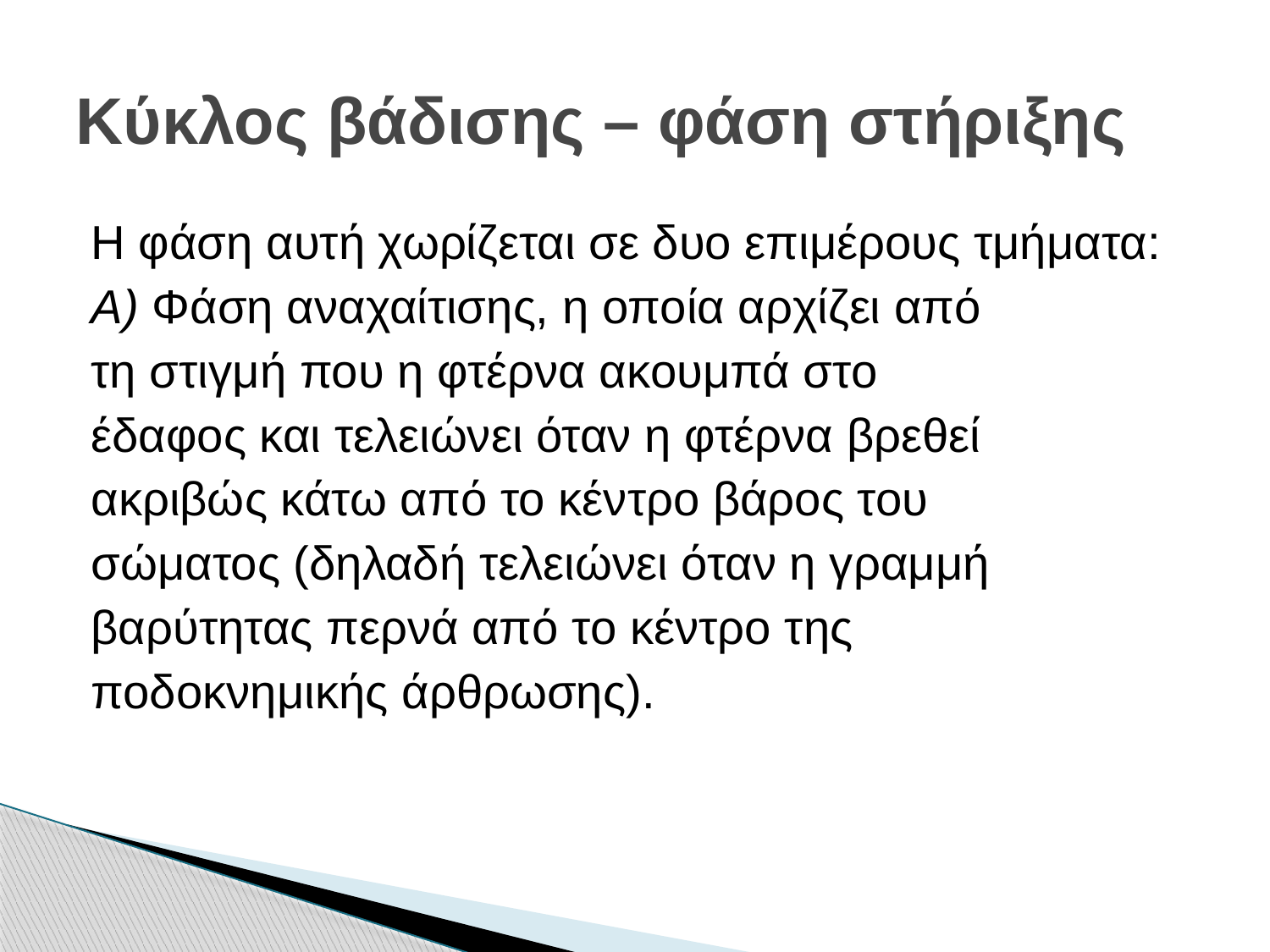

# Κύκλος βάδισης – φάση στήριξης
Η φάση αυτή χωρίζεται σε δυο επιμέρους τμήματα:
Α) Φάση αναχαίτισης, η οποία αρχίζει από
τη στιγμή που η φτέρνα ακουμπά στο
έδαφος και τελειώνει όταν η φτέρνα βρεθεί
ακριβώς κάτω από το κέντρο βάρος του
σώματος (δηλαδή τελειώνει όταν η γραμμή
βαρύτητας περνά από το κέντρο της
ποδοκνημικής άρθρωσης).